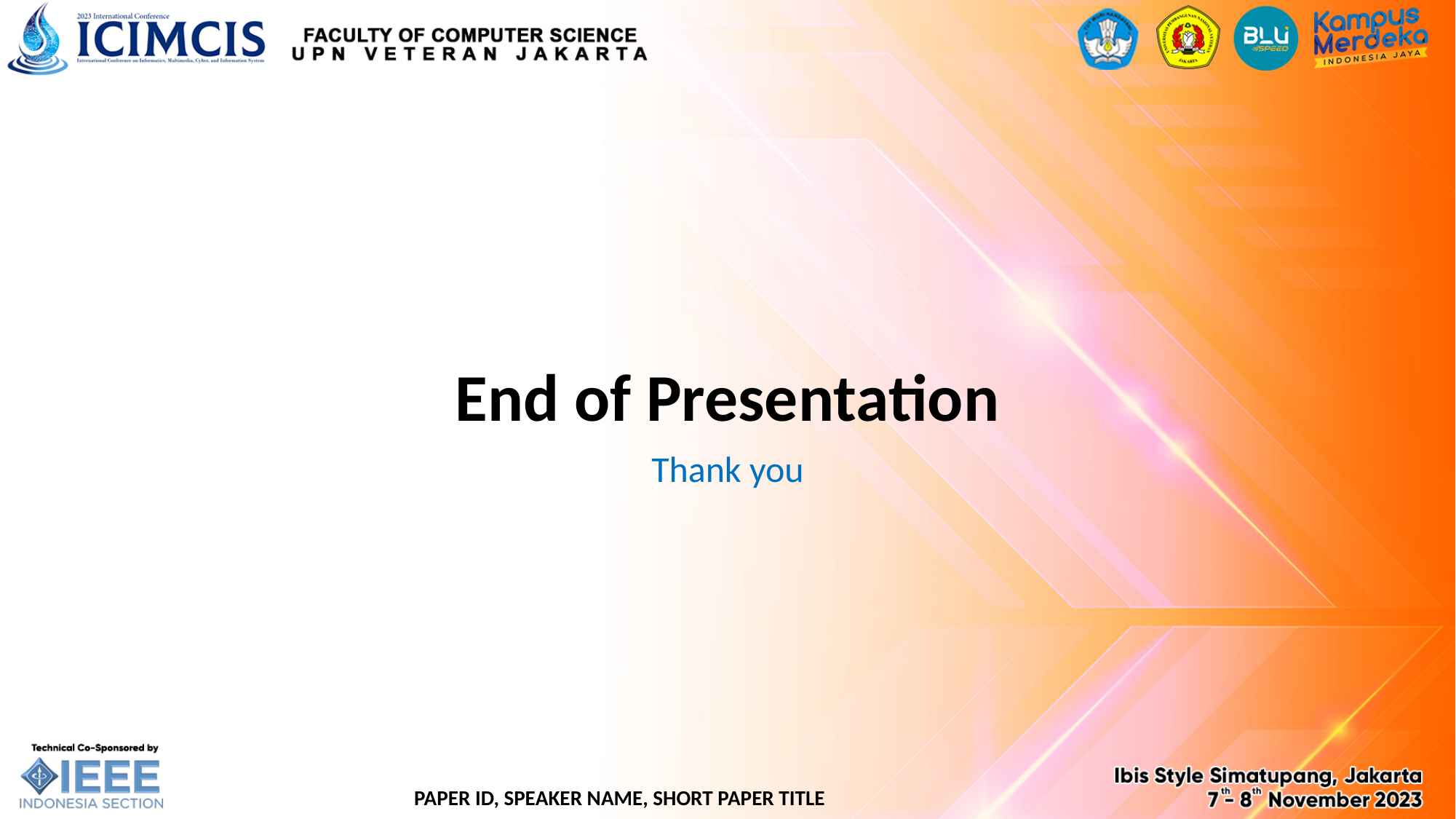

End of Presentation
Thank you
PAPER ID, SPEAKER NAME, SHORT PAPER TITLE